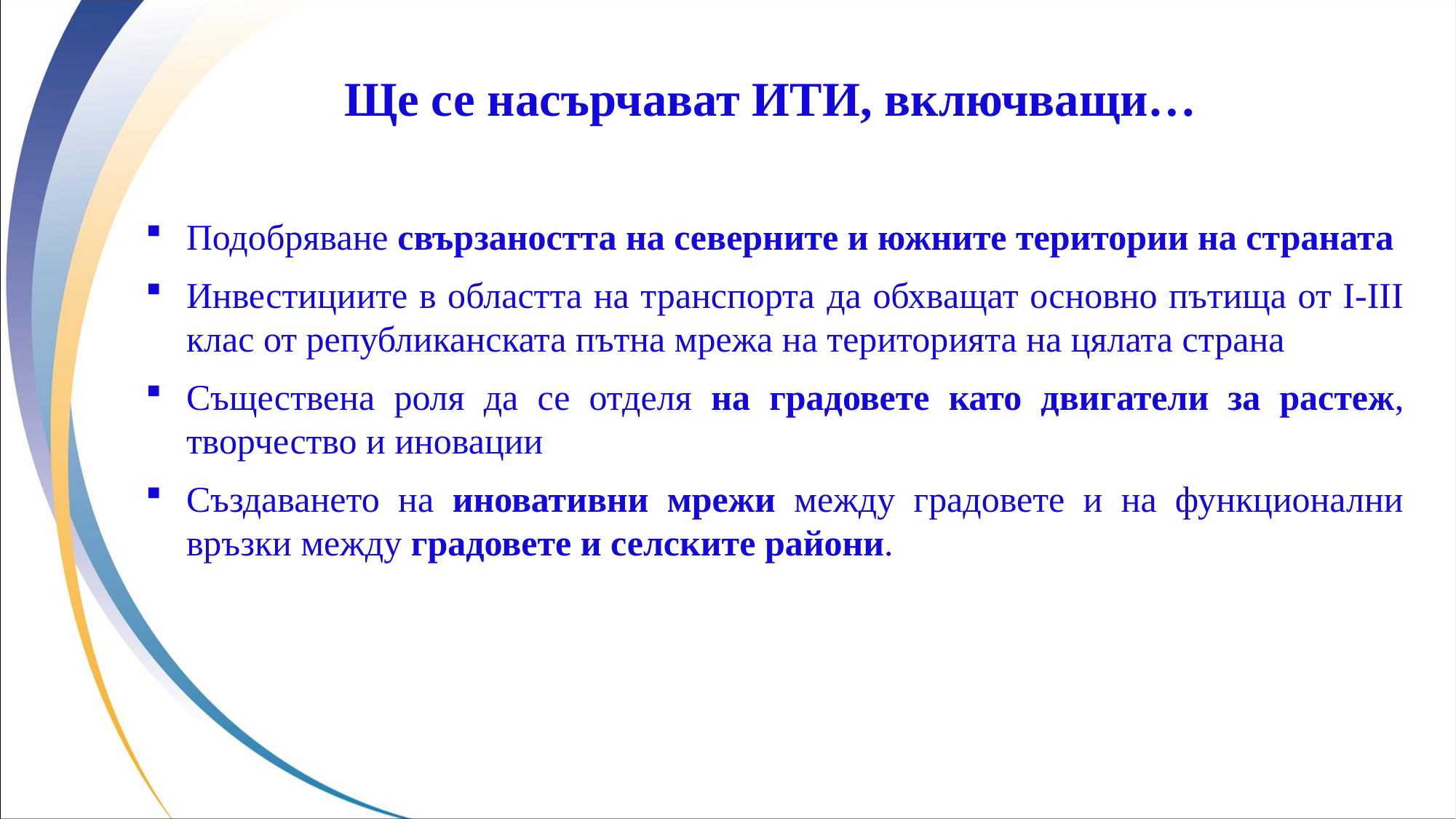

Ще се насърчават ИТИ, включващи…

Подобряване свързаността на северните и южните територии на страната

Инвестициите в областта на транспорта да обхващат основно пътища от I-III клас от републиканската пътна мрежа на територията на цялата страна

Съществена роля да се отделя на градовете като двигатели за растеж, творчество и иновации

Създаването на иновативни мрежи между градовете и на функционални връзки между градовете и селските райони.